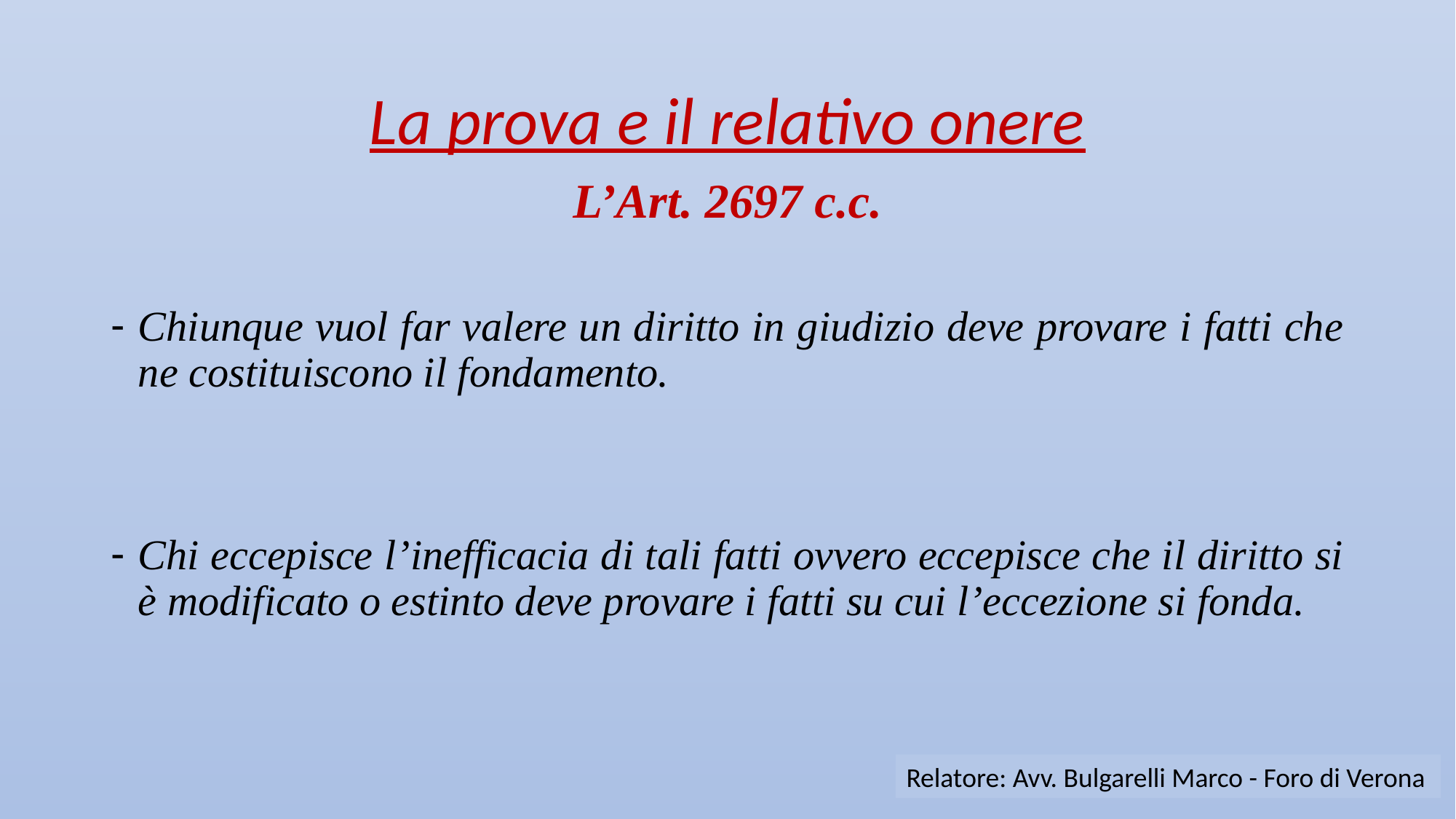

# La prova e il relativo onere
L’Art. 2697 c.c.

Chiunque vuol far valere un diritto in giudizio deve provare i fatti che ne costituiscono il fondamento.

Chi eccepisce l’inefficacia di tali fatti ovvero eccepisce che il diritto si è modificato o estinto deve provare i fatti su cui l’eccezione si fonda.

Relatore: Avv. Bulgarelli Marco - Foro di Verona